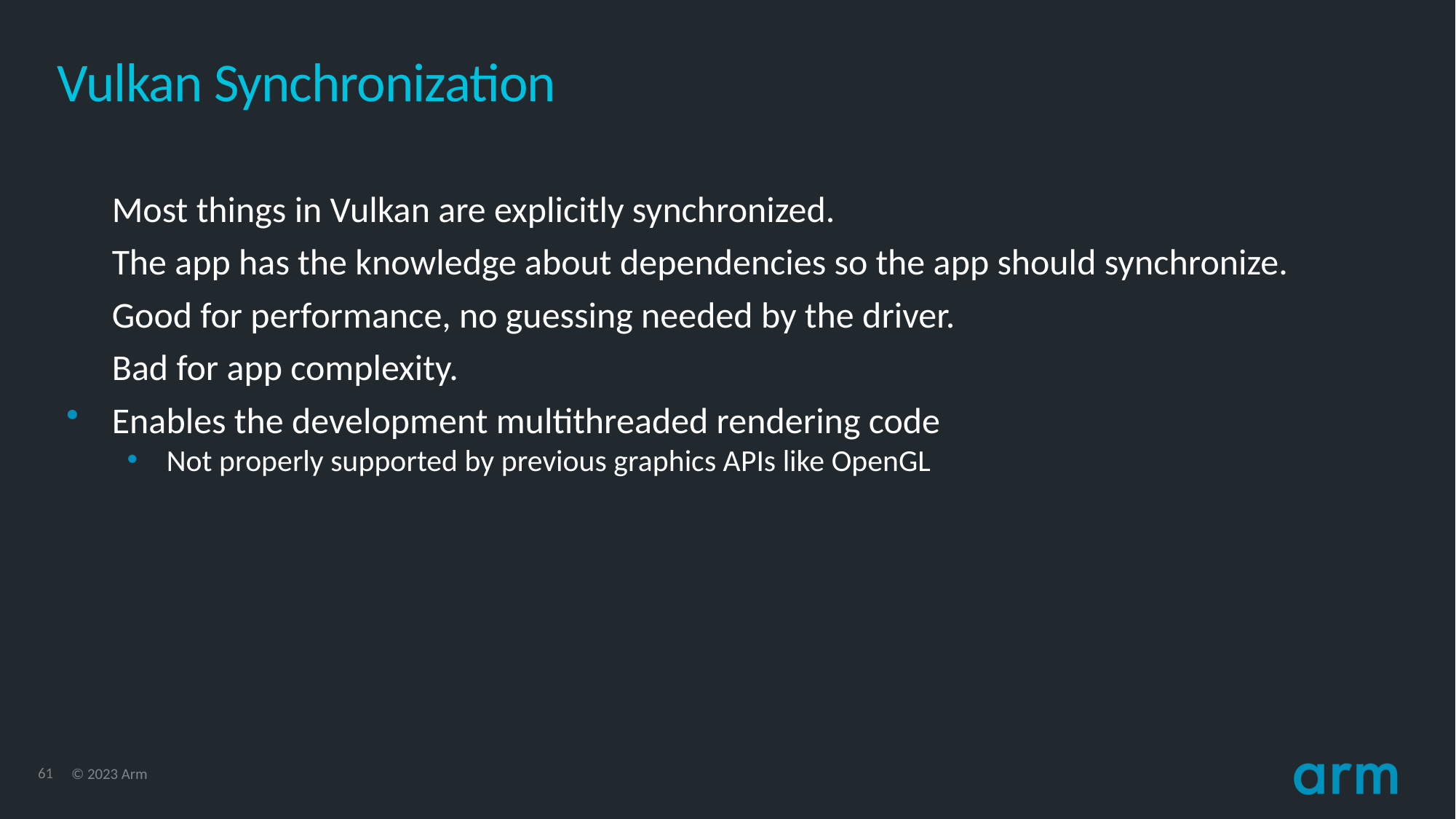

# Vulkan Synchronization
Most things in Vulkan are explicitly synchronized.
The app has the knowledge about dependencies so the app should synchronize.
Good for performance, no guessing needed by the driver.
Bad for app complexity.
Enables the development multithreaded rendering code
Not properly supported by previous graphics APIs like OpenGL